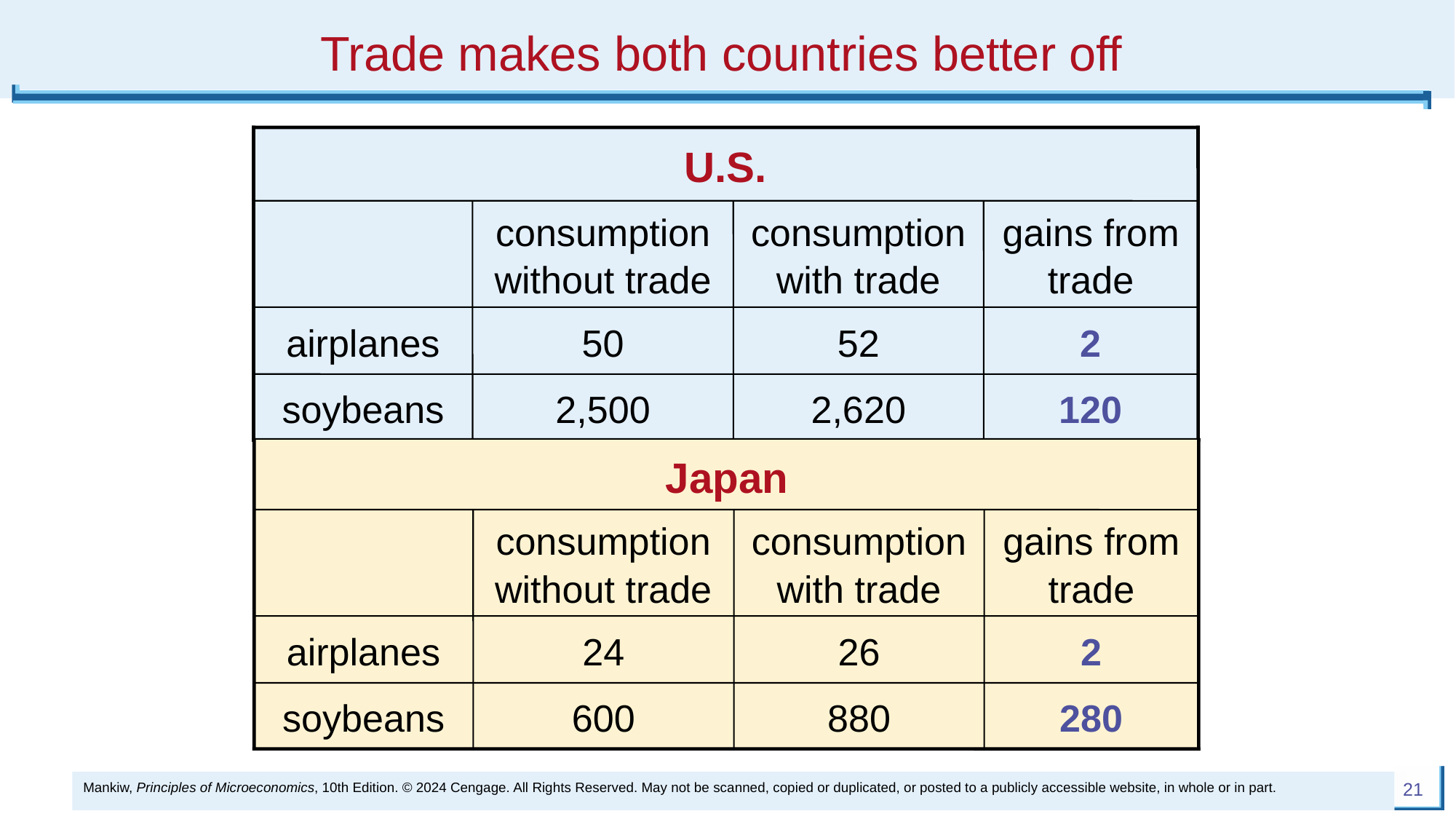

# Trade makes both countries better off
U.S.

consumption without trade
consumption with trade
gains from trade

airplanes
50
52
2
soybeans
2,500
2,620
120

Japan

consumption without trade

consumption with trade

gains from trade

airplanes
24
26
2
soybeans
600
880
280
Mankiw, Principles of Microeconomics, 10th Edition. © 2024 Cengage. All Rights Reserved. May not be scanned, copied or duplicated, or posted to a publicly accessible website, in whole or in part.
21